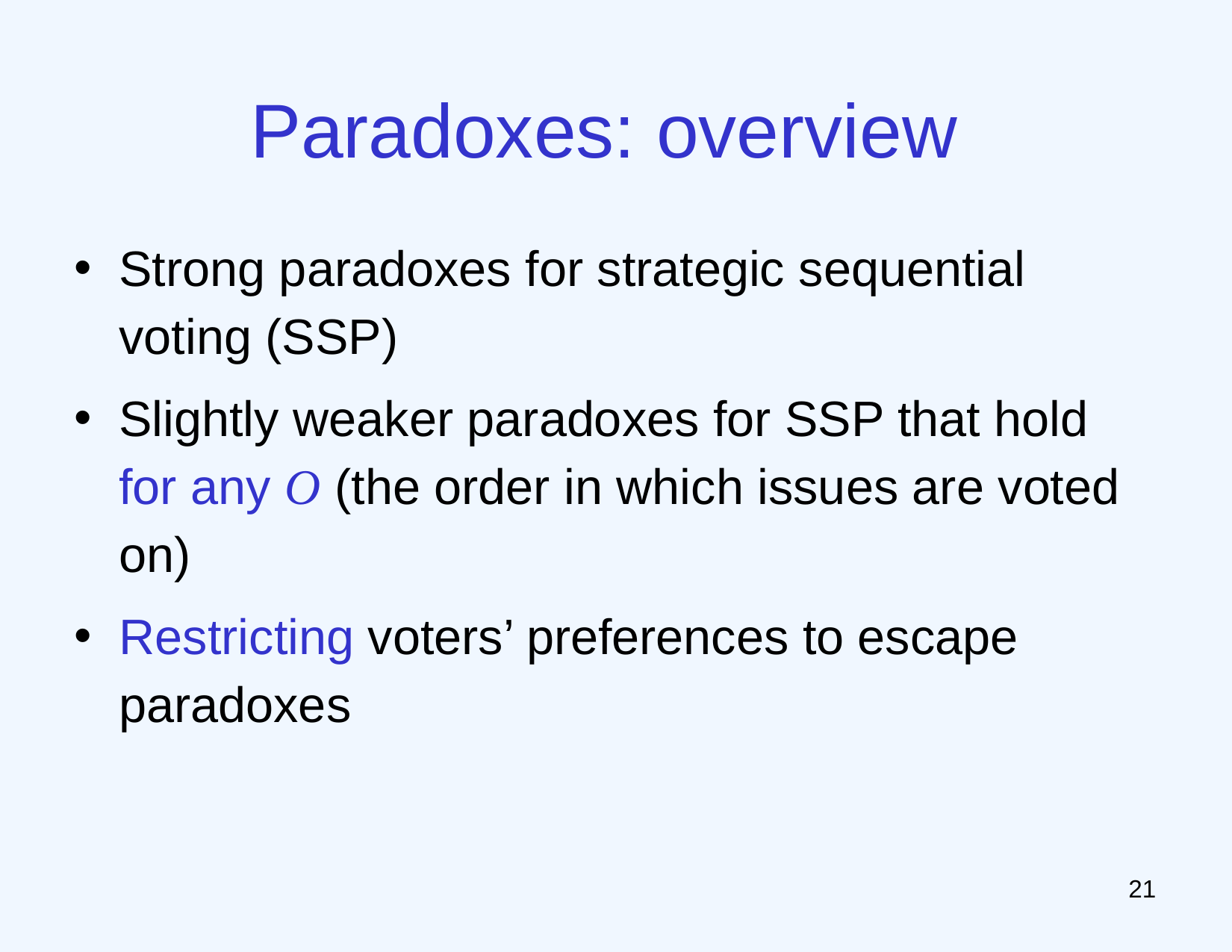

# Paradoxes: overview
Strong paradoxes for strategic sequential voting (SSP)
Slightly weaker paradoxes for SSP that hold for any O (the order in which issues are voted on)
Restricting voters’ preferences to escape paradoxes
21